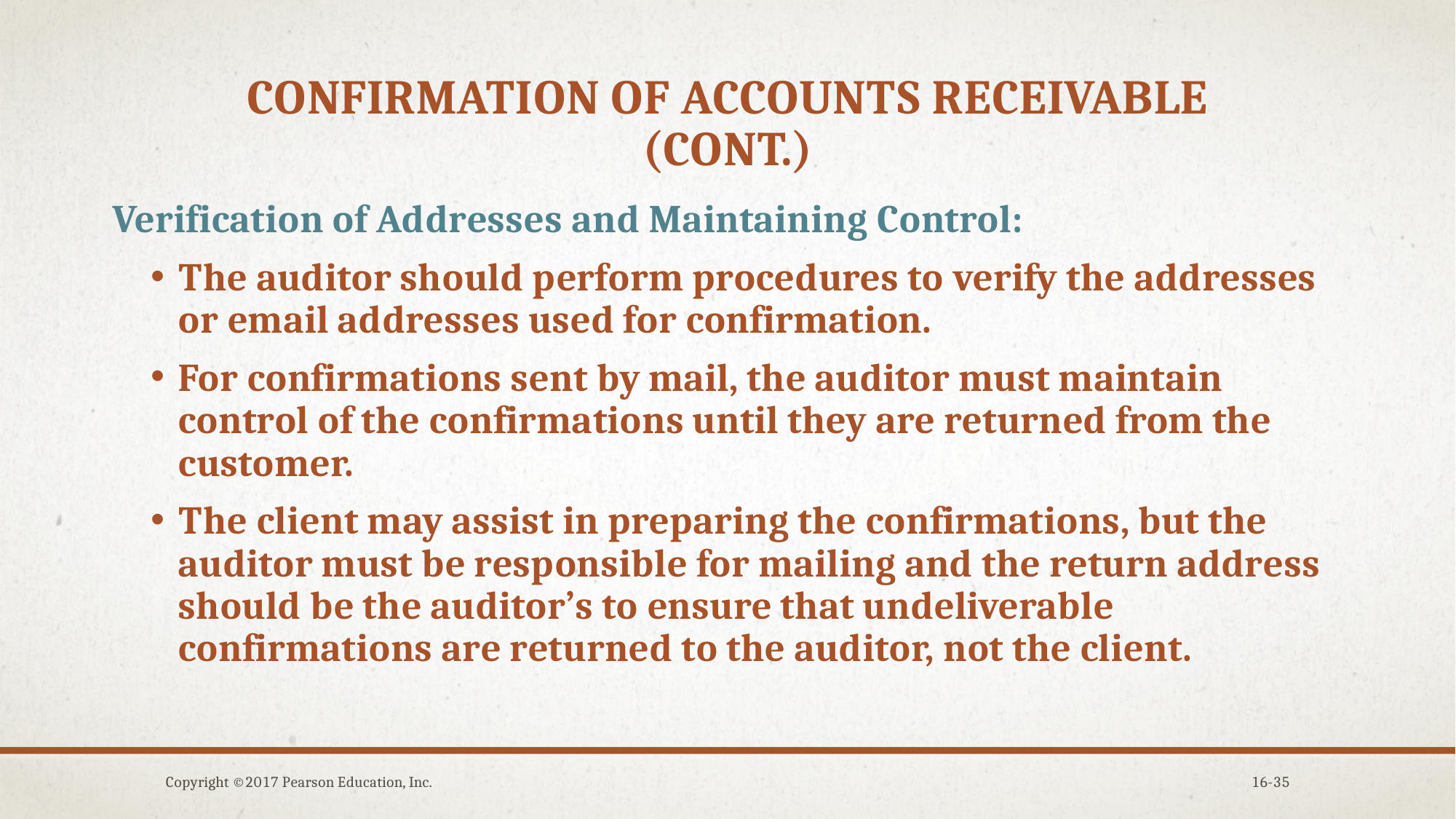

# Confirmation of accounts receivable (cont.)
Verification of Addresses and Maintaining Control:
The auditor should perform procedures to verify the addresses or email addresses used for confirmation.
For confirmations sent by mail, the auditor must maintain control of the confirmations until they are returned from the customer.
The client may assist in preparing the confirmations, but the auditor must be responsible for mailing and the return address should be the auditor’s to ensure that undeliverable confirmations are returned to the auditor, not the client.
Copyright ©2017 Pearson Education, Inc.
16-35